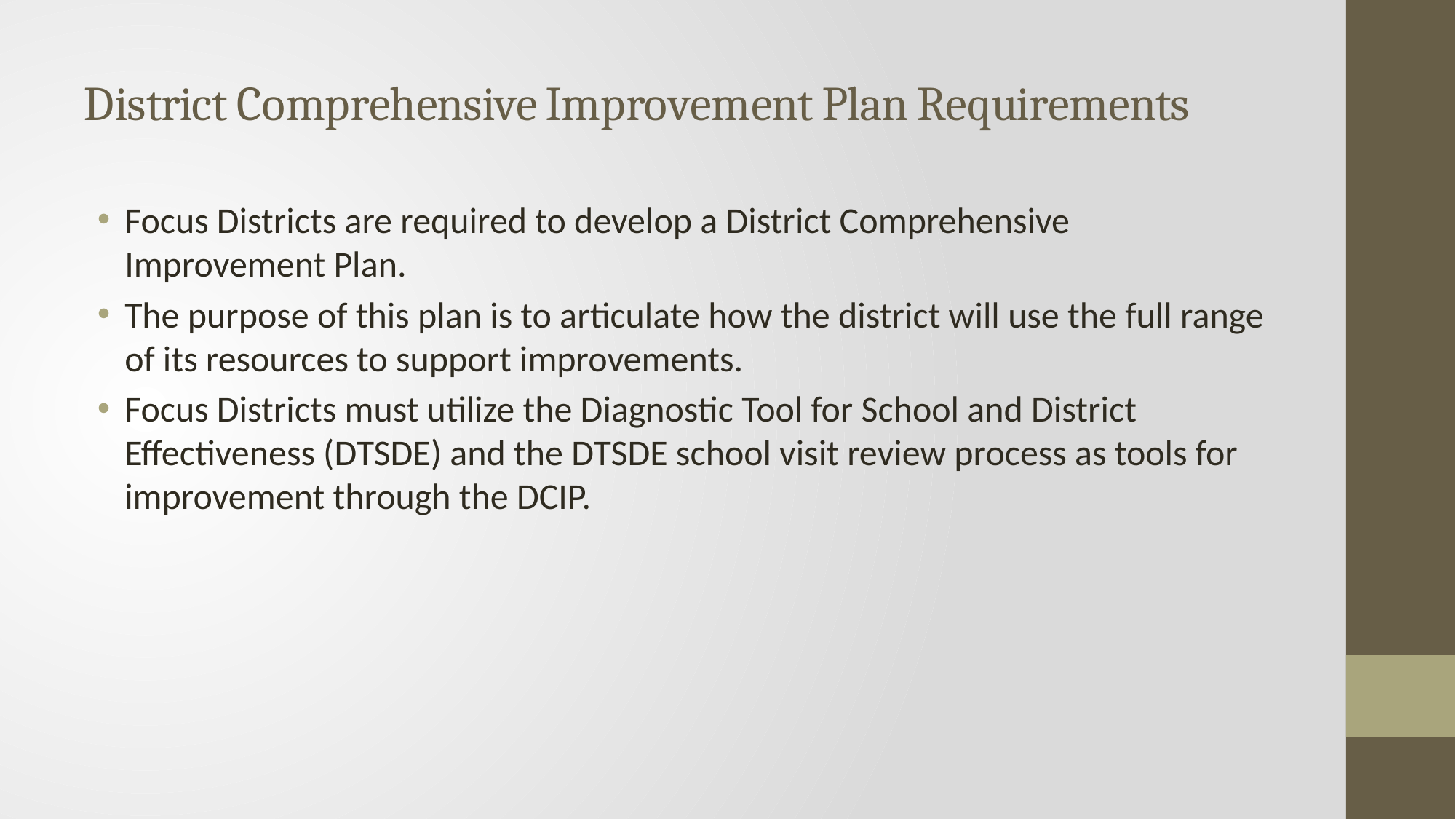

# District Comprehensive Improvement Plan Requirements
Focus Districts are required to develop a District Comprehensive Improvement Plan.
The purpose of this plan is to articulate how the district will use the full range of its resources to support improvements.
Focus Districts must utilize the Diagnostic Tool for School and District Effectiveness (DTSDE) and the DTSDE school visit review process as tools for improvement through the DCIP.